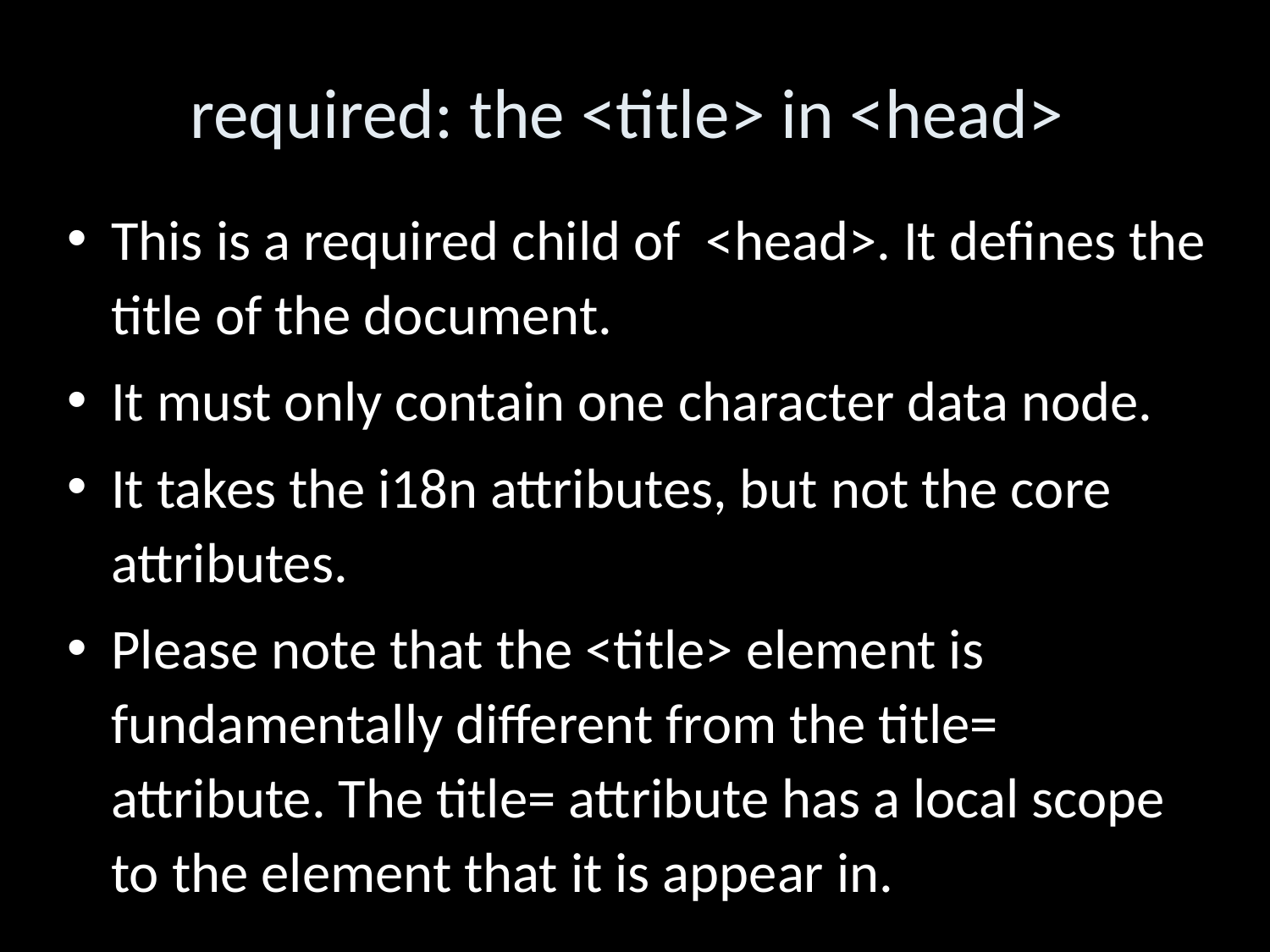

required: the <title> in <head>
This is a required child of  <head>. It defines the title of the document.
It must only contain one character data node.
It takes the i18n attributes, but not the core attributes.
Please note that the <title> element is fundamentally different from the title= attribute. The title= attribute has a local scope to the element that it is appear in.